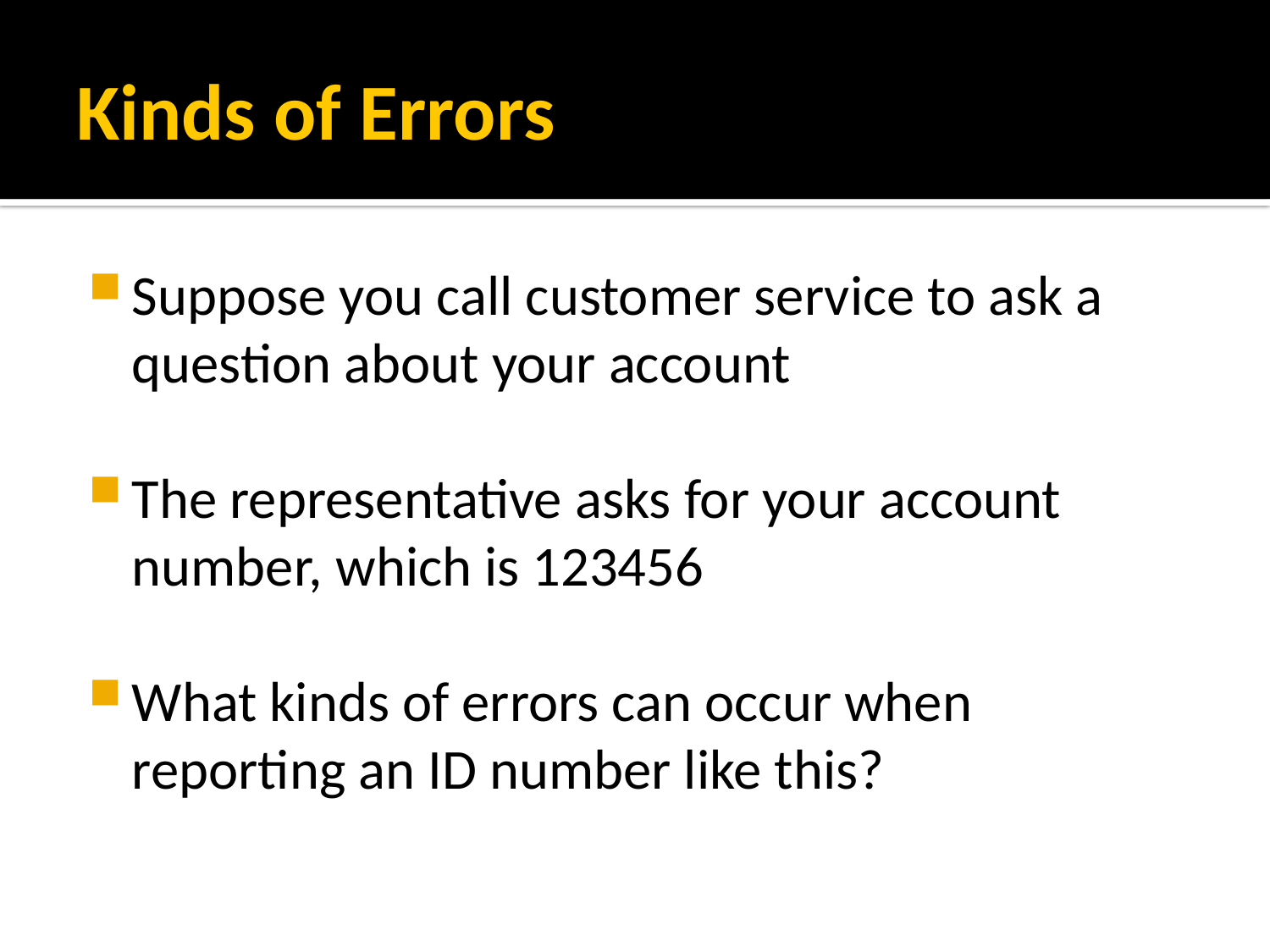

# Kinds of Errors
Suppose you call customer service to ask a question about your account

The representative asks for your account number, which is 123456

What kinds of errors can occur when reporting an ID number like this?